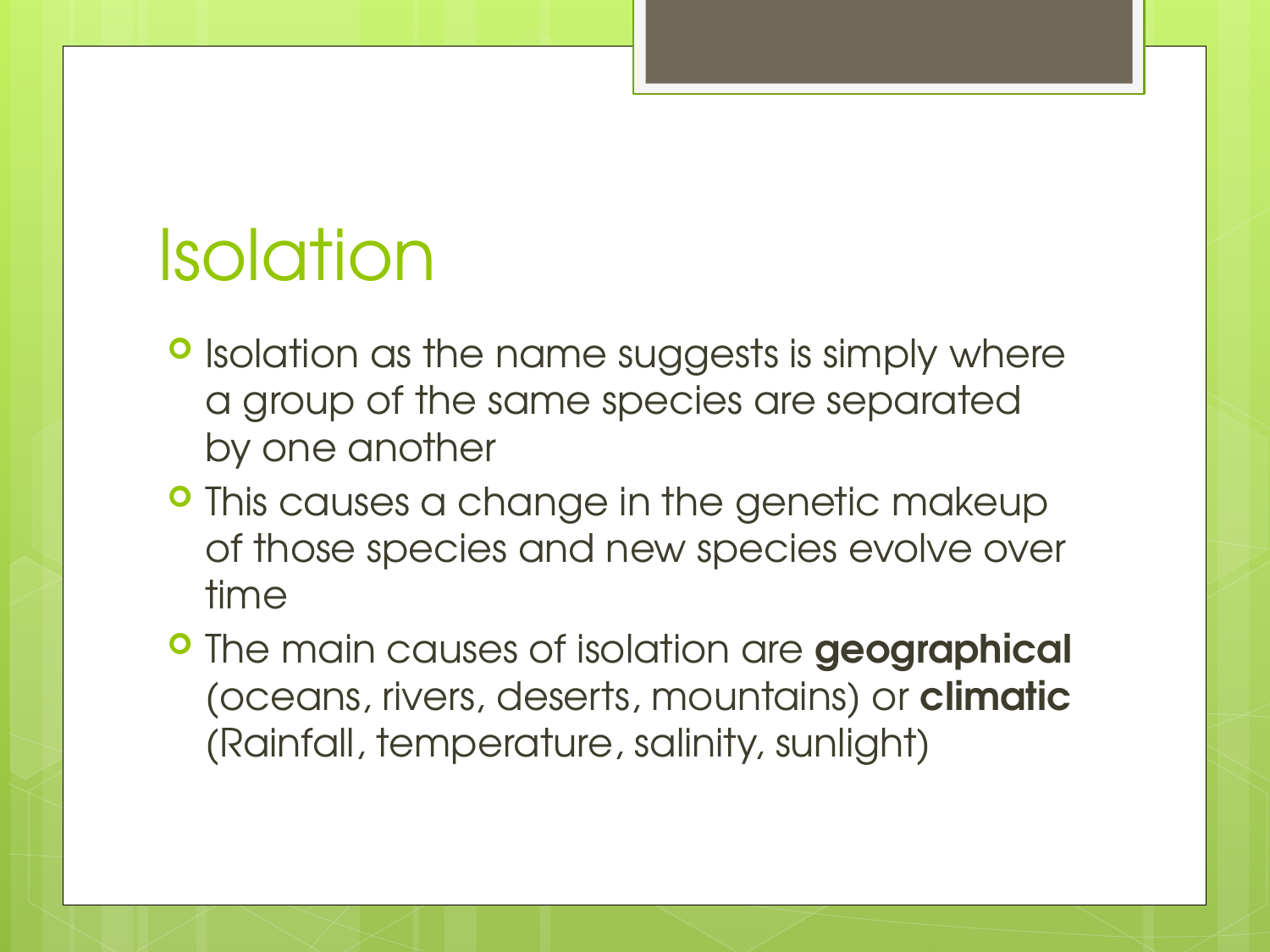

# Isolation
Isolation as the name suggests is simply where a group of the same species are separated by one another
This causes a change in the genetic makeup of those species and new species evolve over time
The main causes of isolation are geographical (oceans, rivers, deserts, mountains) or climatic (Rainfall, temperature, salinity, sunlight)